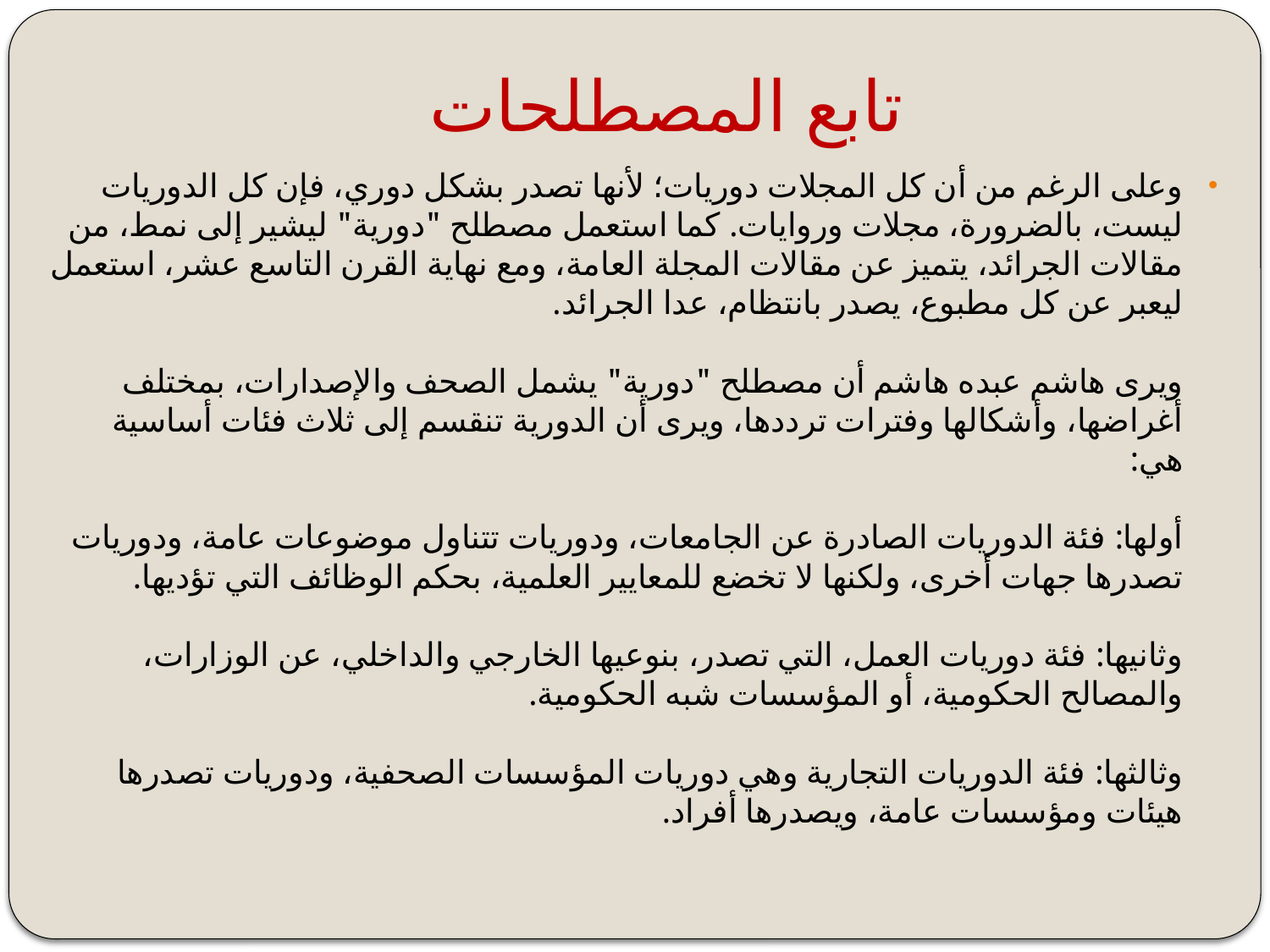

# تابع المصطلحات
وعلى الرغم من أن كل المجلات دوريات؛ لأنها تصدر بشكل دوري، فإن كل الدوريات ليست، بالضرورة، مجلات وروايات. كما استعمل مصطلح "دورية" ليشير إلى نمط، من مقالات الجرائد، يتميز عن مقالات المجلة العامة، ومع نهاية القرن التاسع عشر، استعمل ليعبر عن كل مطبوع، يصدر بانتظام، عدا الجرائد. 
ويرى هاشم عبده هاشم أن مصطلح "دورية" يشمل الصحف والإصدارات، بمختلف أغراضها، وأشكالها وفترات ترددها، ويرى أن الدورية تنقسم إلى ثلاث فئات أساسية هي: 
أولها: فئة الدوريات الصادرة عن الجامعات، ودوريات تتناول موضوعات عامة، ودوريات تصدرها جهات أخرى، ولكنها لا تخضع للمعايير العلمية، بحكم الوظائف التي تؤديها. 
وثانيها: فئة دوريات العمل، التي تصدر، بنوعيها الخارجي والداخلي، عن الوزارات، والمصالح الحكومية، أو المؤسسات شبه الحكومية. 
وثالثها: فئة الدوريات التجارية وهي دوريات المؤسسات الصحفية، ودوريات تصدرها هيئات ومؤسسات عامة، ويصدرها أفراد.